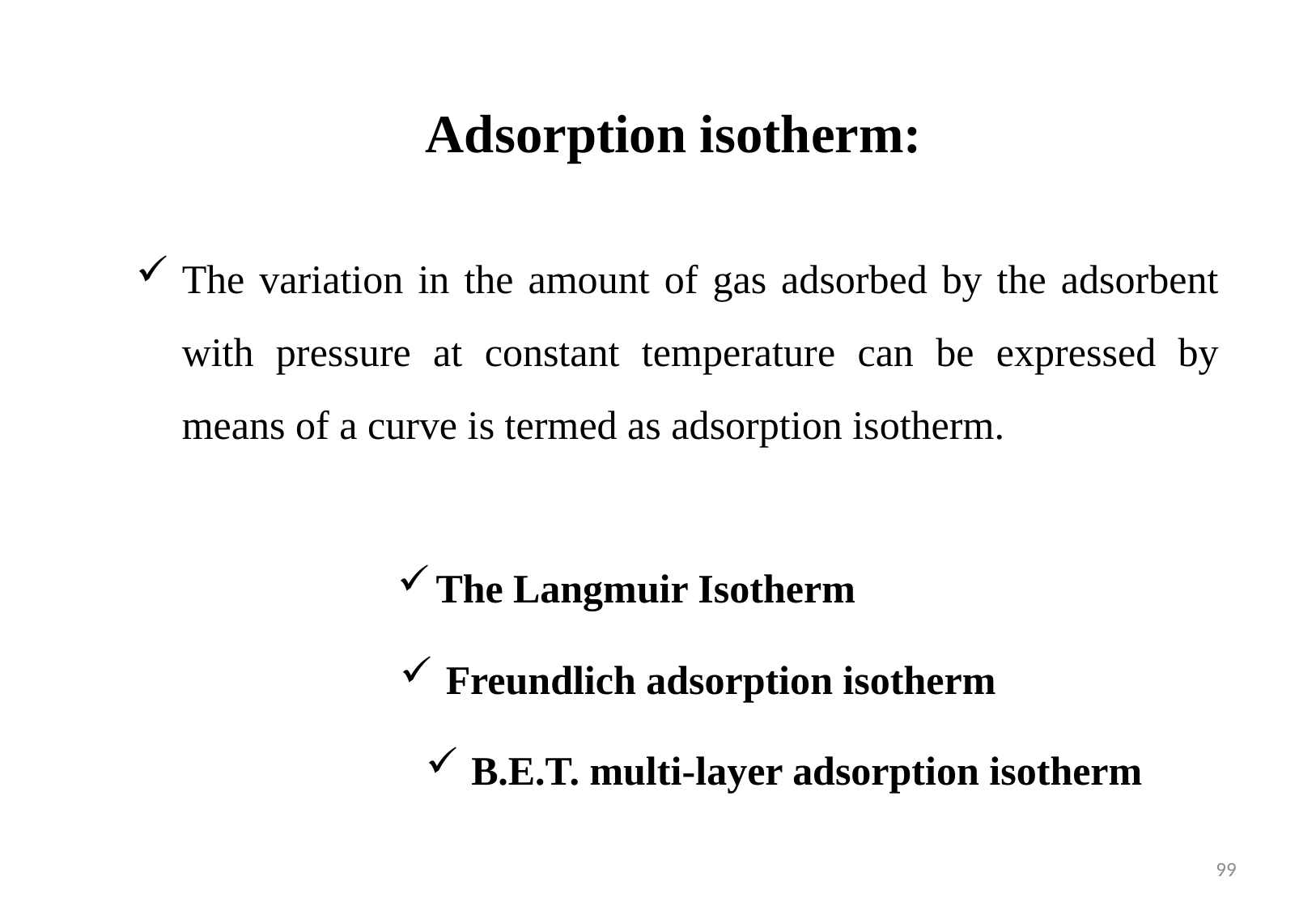

Adsorption isotherm:
The variation in the amount of gas adsorbed by the adsorbent with pressure at constant temperature can be expressed by means of a curve is termed as adsorption isotherm.
The Langmuir Isotherm
Freundlich adsorption isotherm
B.E.T. multi-layer adsorption isotherm
99